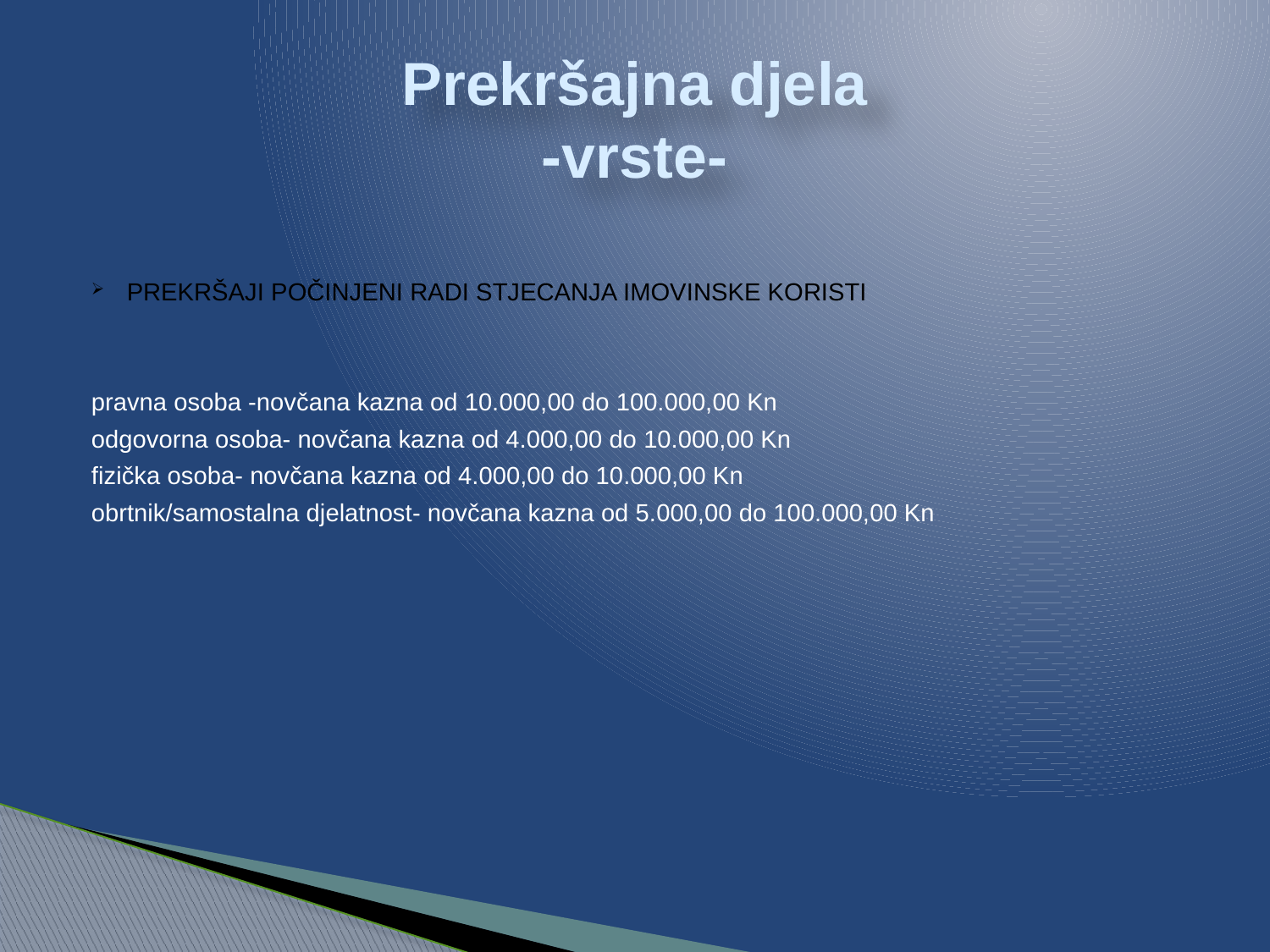

# Prekršajna djela -vrste-

PREKRŠAJI POČINJENI RADI STJECANJA IMOVINSKE KORISTI

pravna osoba -novčana kazna od 10.000,00 do 100.000,00 Kn
odgovorna osoba- novčana kazna od 4.000,00 do 10.000,00 Kn
fizička osoba- novčana kazna od 4.000,00 do 10.000,00 Kn
obrtnik/samostalna djelatnost- novčana kazna od 5.000,00 do 100.000,00 Kn